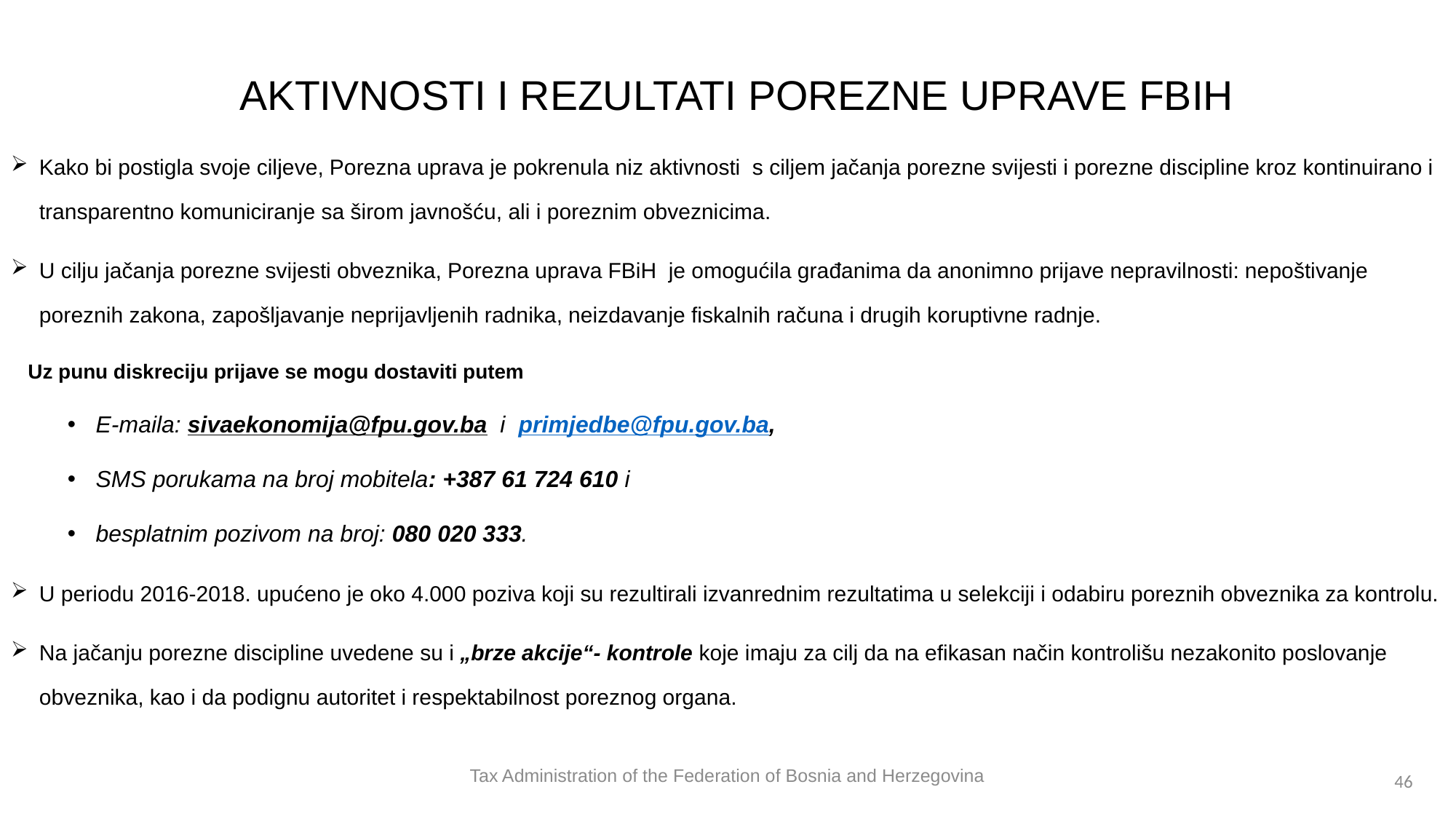

# AKTIVNOSTI I REZULTATI POREZNE UPRAVE FBIH
Kako bi postigla svoje ciljeve, Porezna uprava je pokrenula niz aktivnosti  s ciljem jačanja porezne svijesti i porezne discipline kroz kontinuirano i transparentno komuniciranje sa širom javnošću, ali i poreznim obveznicima.
U cilju jačanja porezne svijesti obveznika, Porezna uprava FBiH  je omogućila građanima da anonimno prijave nepravilnosti: nepoštivanje poreznih zakona, zapošljavanje neprijavljenih radnika, neizdavanje fiskalnih računa i drugih koruptivne radnje.
   Uz punu diskreciju prijave se mogu dostaviti putem
E-maila: sivaekonomija@fpu.gov.ba  i  primjedbe@fpu.gov.ba,
SMS porukama na broj mobitela: +387 61 724 610 i
besplatnim pozivom na broj: 080 020 333.
U periodu 2016-2018. upućeno je oko 4.000 poziva koji su rezultirali izvanrednim rezultatima u selekciji i odabiru poreznih obveznika za kontrolu.
Na jačanju porezne discipline uvedene su i „brze akcije“- kontrole koje imaju za cilj da na efikasan način kontrolišu nezakonito poslovanje obveznika, kao i da podignu autoritet i respektabilnost poreznog organa.
46
Tax Administration of the Federation of Bosnia and Herzegovina